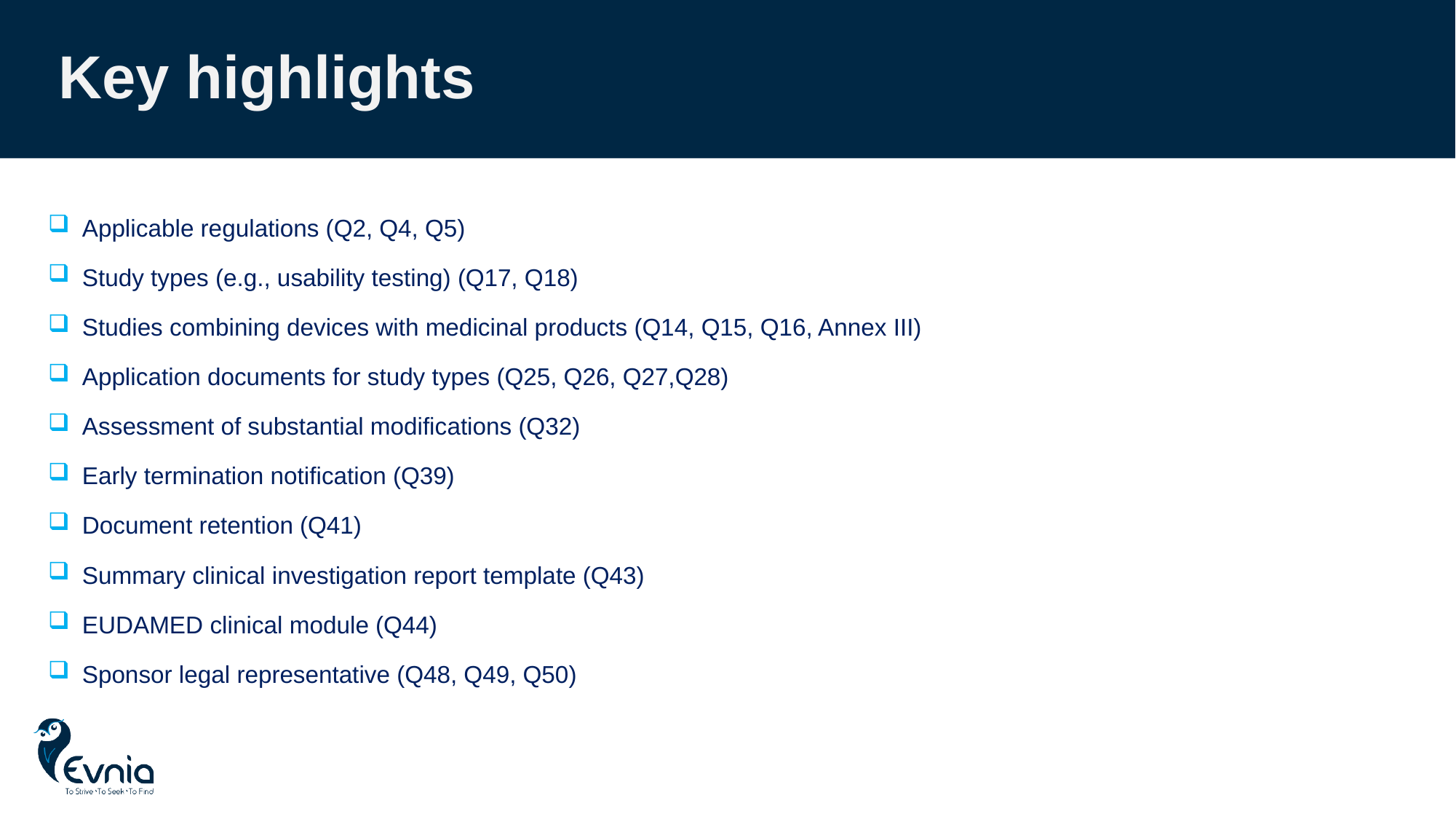

# Key highlights
Applicable regulations (Q2, Q4, Q5)
Study types (e.g., usability testing) (Q17, Q18)
Studies combining devices with medicinal products (Q14, Q15, Q16, Annex III)
Application documents for study types (Q25, Q26, Q27,Q28)
Assessment of substantial modifications (Q32)
Early termination notification (Q39)
Document retention (Q41)
Summary clinical investigation report template (Q43)
EUDAMED clinical module (Q44)
Sponsor legal representative (Q48, Q49, Q50)